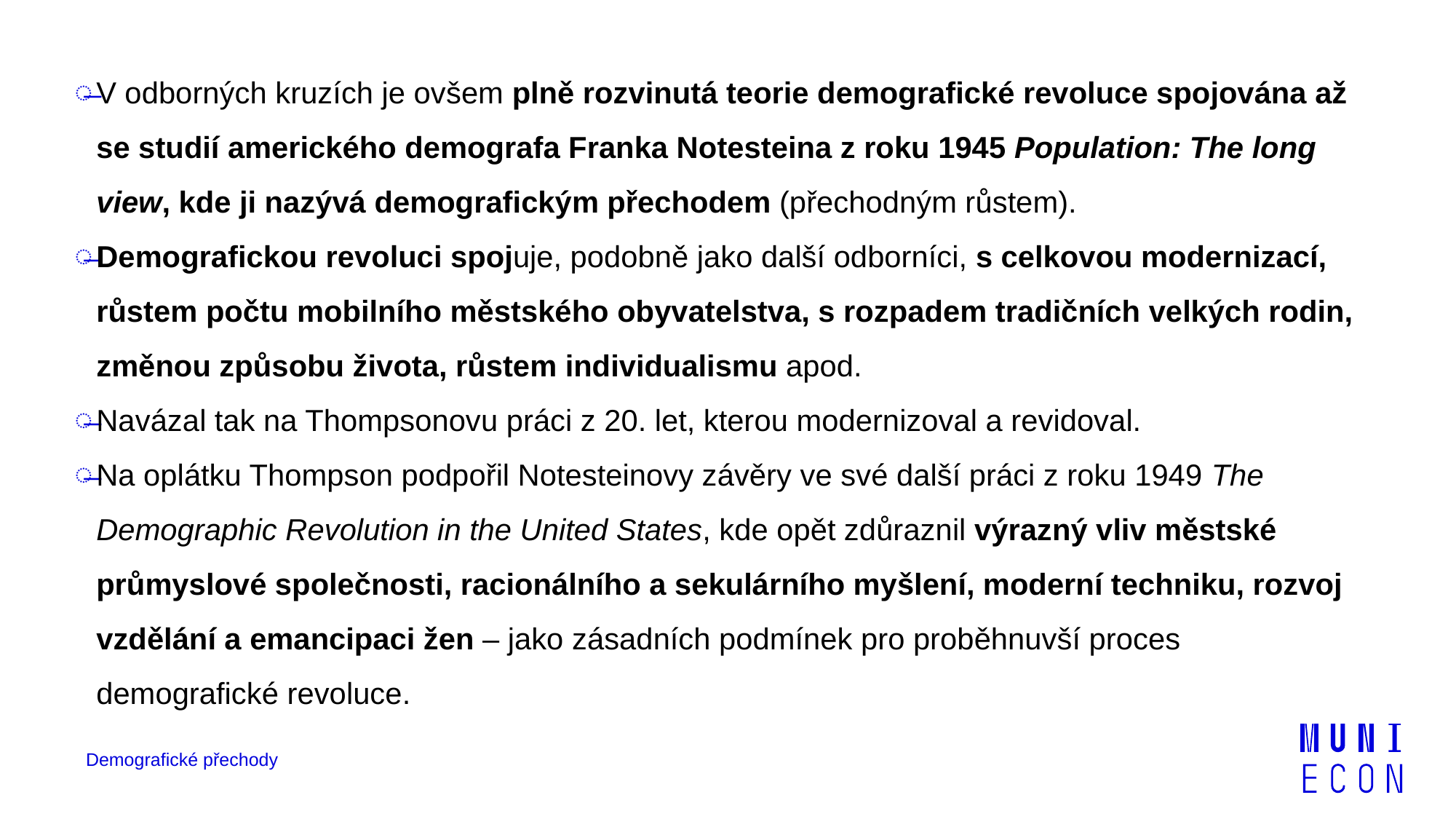

V odborných kruzích je ovšem plně rozvinutá teorie demografické revoluce spojována až se studií amerického demografa Franka Notesteina z roku 1945 Population: The long view, kde ji nazývá demografickým přechodem (přechodným růstem).
Demografickou revoluci spojuje, podobně jako další odborníci, s celkovou modernizací, růstem počtu mobilního městského obyvatelstva, s rozpadem tradičních velkých rodin, změnou způsobu života, růstem individualismu apod.
Navázal tak na Thompsonovu práci z 20. let, kterou modernizoval a revidoval.
Na oplátku Thompson podpořil Notesteinovy závěry ve své další práci z roku 1949 The Demographic Revolution in the United States, kde opět zdůraznil výrazný vliv městské průmyslové společnosti, racionálního a sekulárního myšlení, moderní techniku, rozvoj vzdělání a emancipaci žen – jako zásadních podmínek pro proběhnuvší proces demografické revoluce.
Demografické přechody